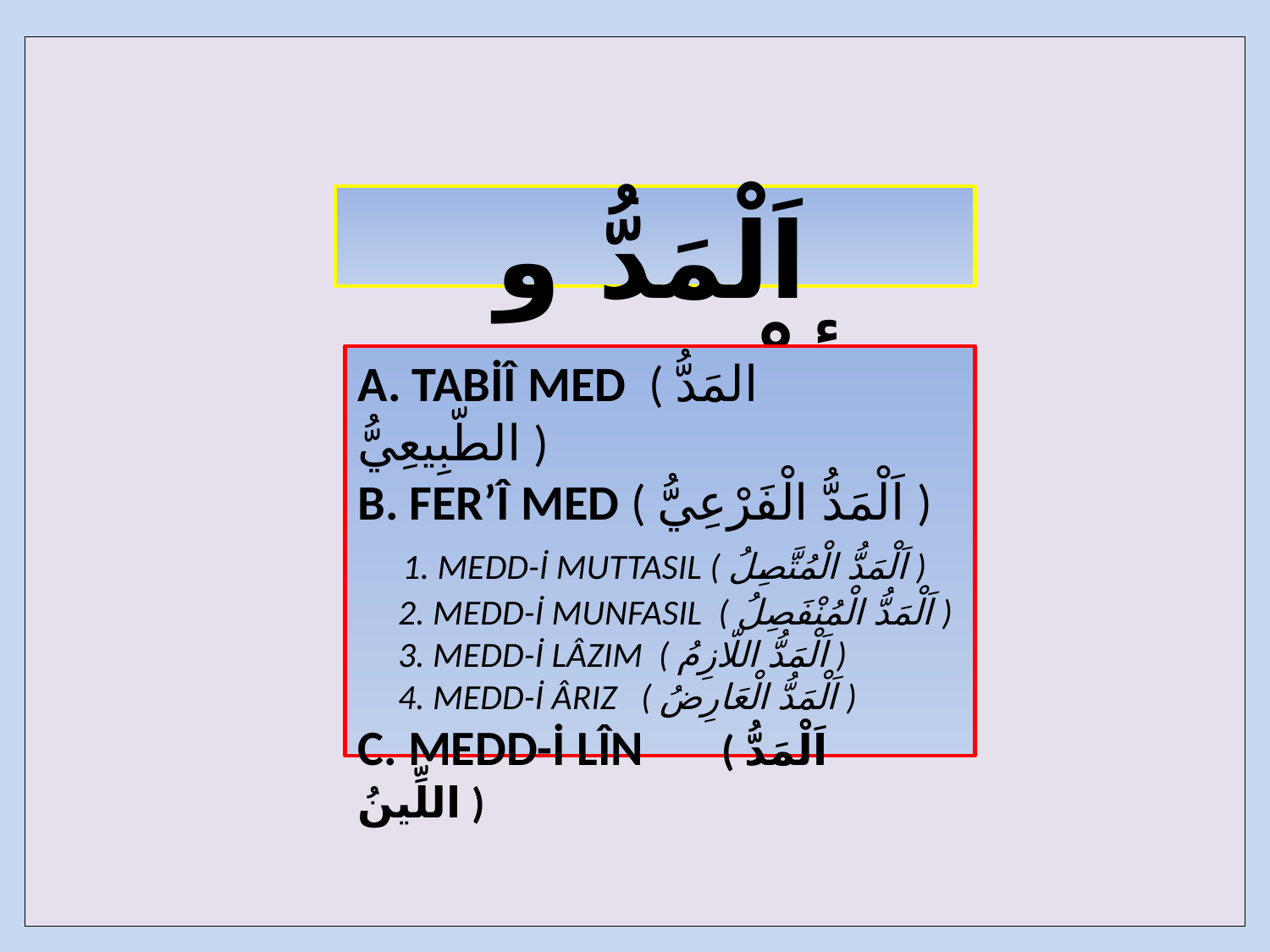

|  |
| --- |
اَلْمَدُّ و أقْسَامُهُ
A. TABİÎ MED  ( المَدُّ الطّبِيعِيُّ )
B. FER’Î MED ( اَلْمَدُّ الْفَرْعِيُّ )
    1. MEDD-İ MUTTASIL ( اَلْمَدُّ الْمُتَّصِلُ )
     2. MEDD-İ MUNFASIL  ( اَلْمَدُّ الْمُنْفَصِلُ )
     3. MEDD-İ LÂZIM  ( اَلْمَدُّ اللّازِمُ )
     4. MEDD-İ ÂRIZ   ( اَلْمَدُّ الْعَارِضُ )
C. MEDD-İ LÎN       ( اَلْمَدُّ اللِّينُ )